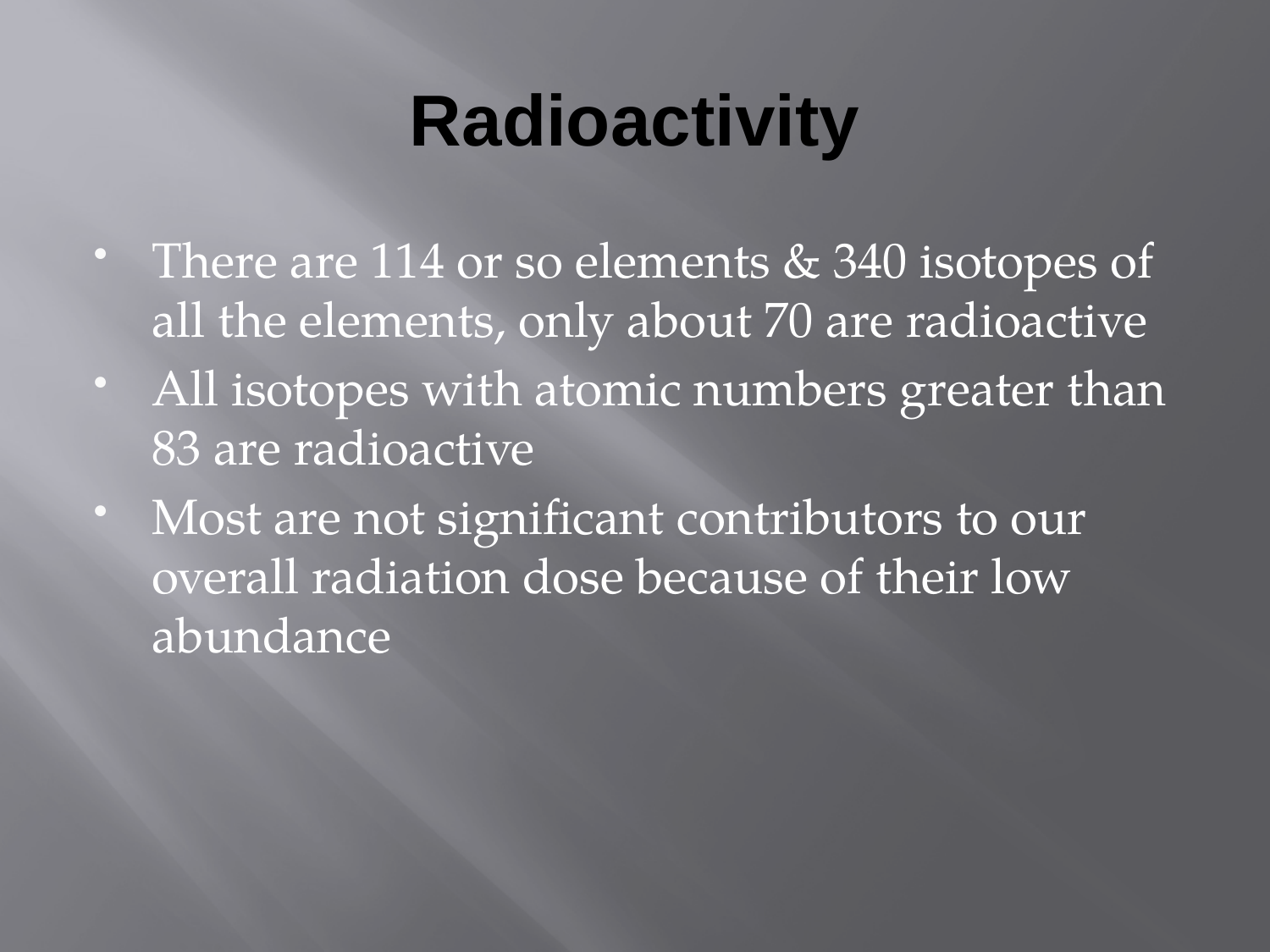

# Radioactivity
There are 114 or so elements & 340 isotopes of all the elements, only about 70 are radioactive
All isotopes with atomic numbers greater than 83 are radioactive
Most are not significant contributors to our overall radiation dose because of their low abundance